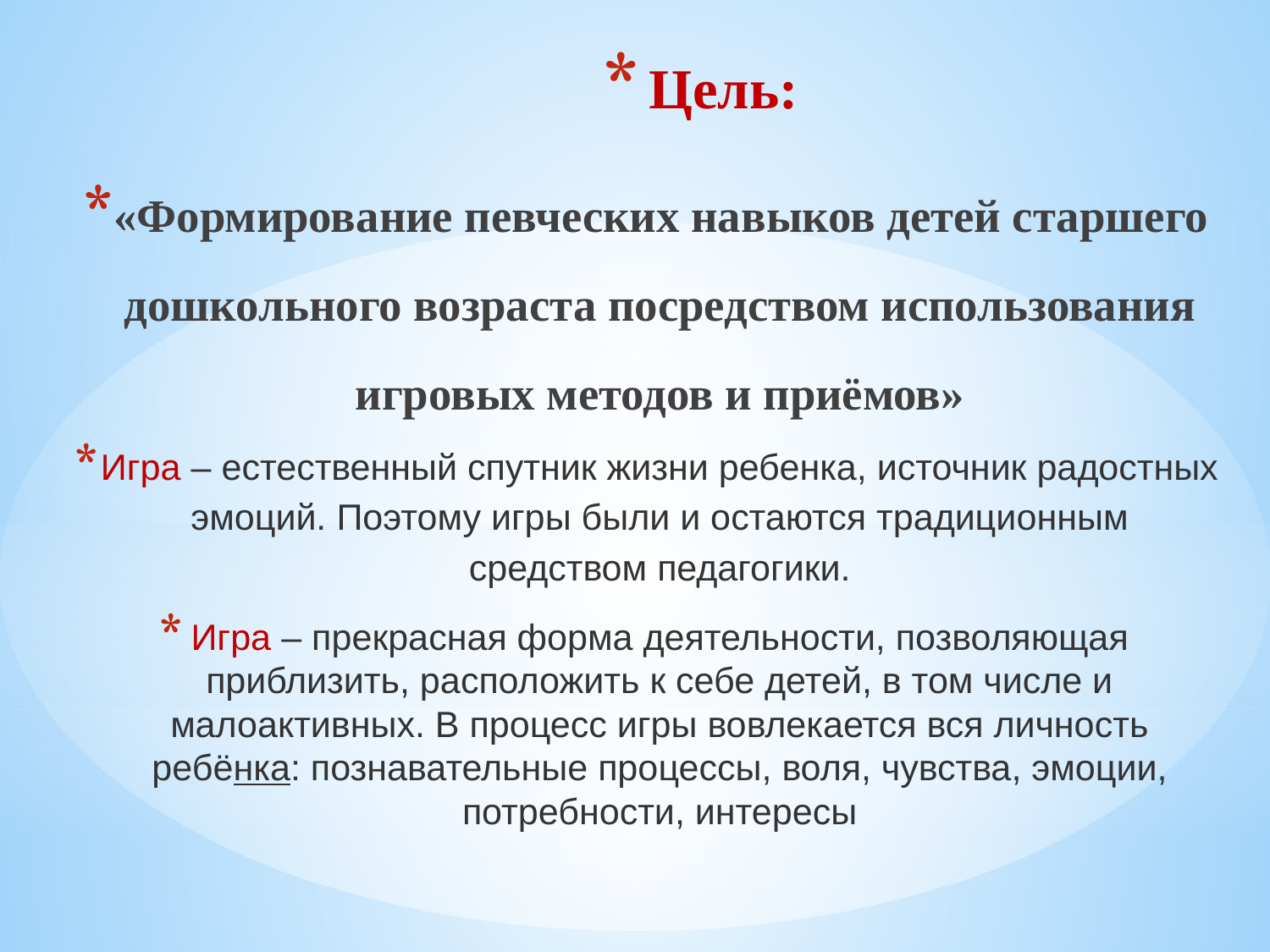

# Цель:
«Формирование певческих навыков детей старшего дошкольного возраста посредством использования игровых методов и приёмов»
Игра – естественный спутник жизни ребенка, источник радостных эмоций. Поэтому игры были и остаются традиционным средством педагогики.
Игра – прекрасная форма деятельности, позволяющая приблизить, расположить к себе детей, в том числе и малоактивных. В процесс игры вовлекается вся личность ребёнка: познавательные процессы, воля, чувства, эмоции, потребности, интересы